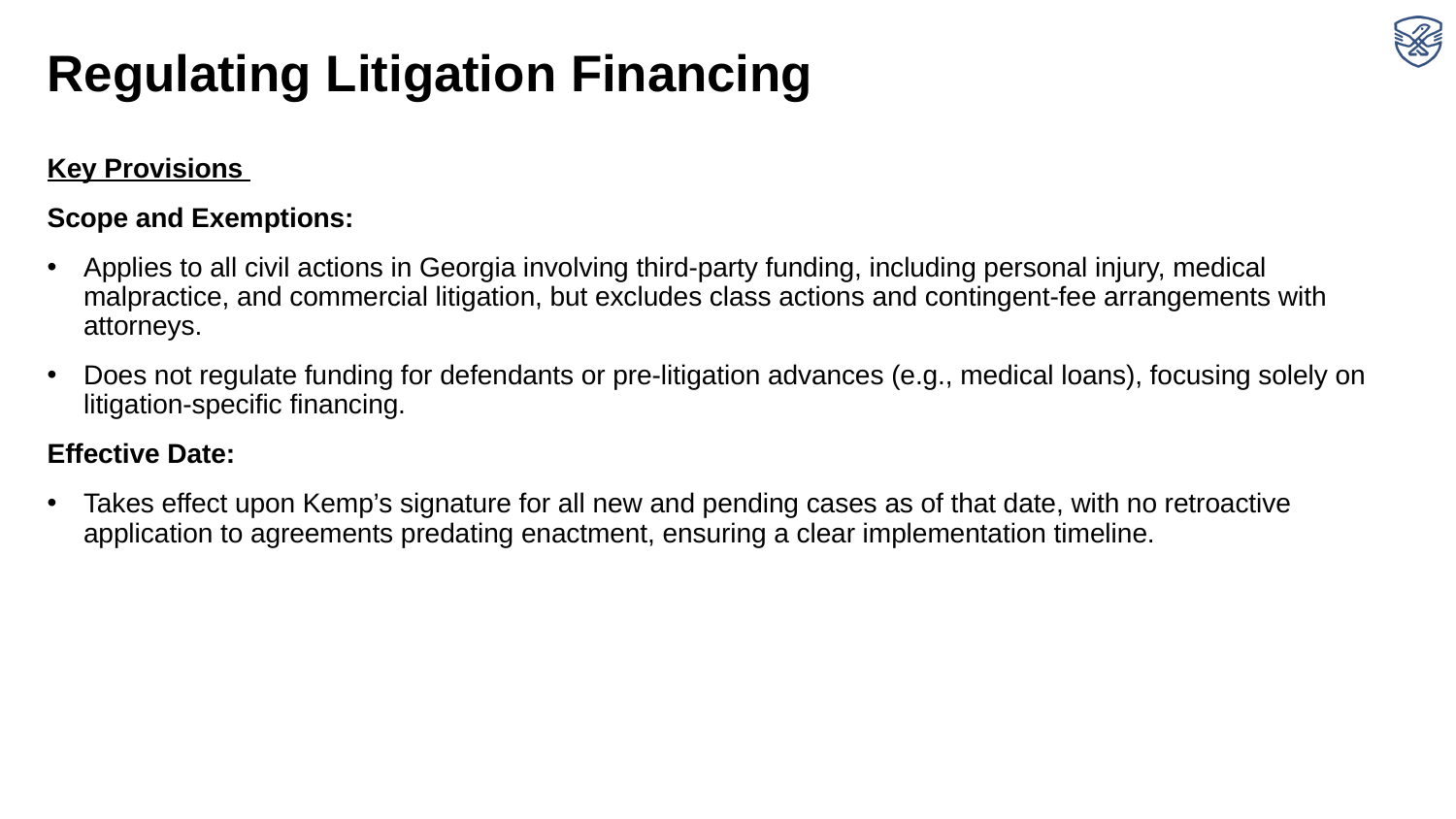

# Regulating Litigation Financing
Key Provisions
Scope and Exemptions:
Applies to all civil actions in Georgia involving third-party funding, including personal injury, medical malpractice, and commercial litigation, but excludes class actions and contingent-fee arrangements with attorneys.
Does not regulate funding for defendants or pre-litigation advances (e.g., medical loans), focusing solely on litigation-specific financing.
Effective Date:
Takes effect upon Kemp’s signature for all new and pending cases as of that date, with no retroactive application to agreements predating enactment, ensuring a clear implementation timeline.